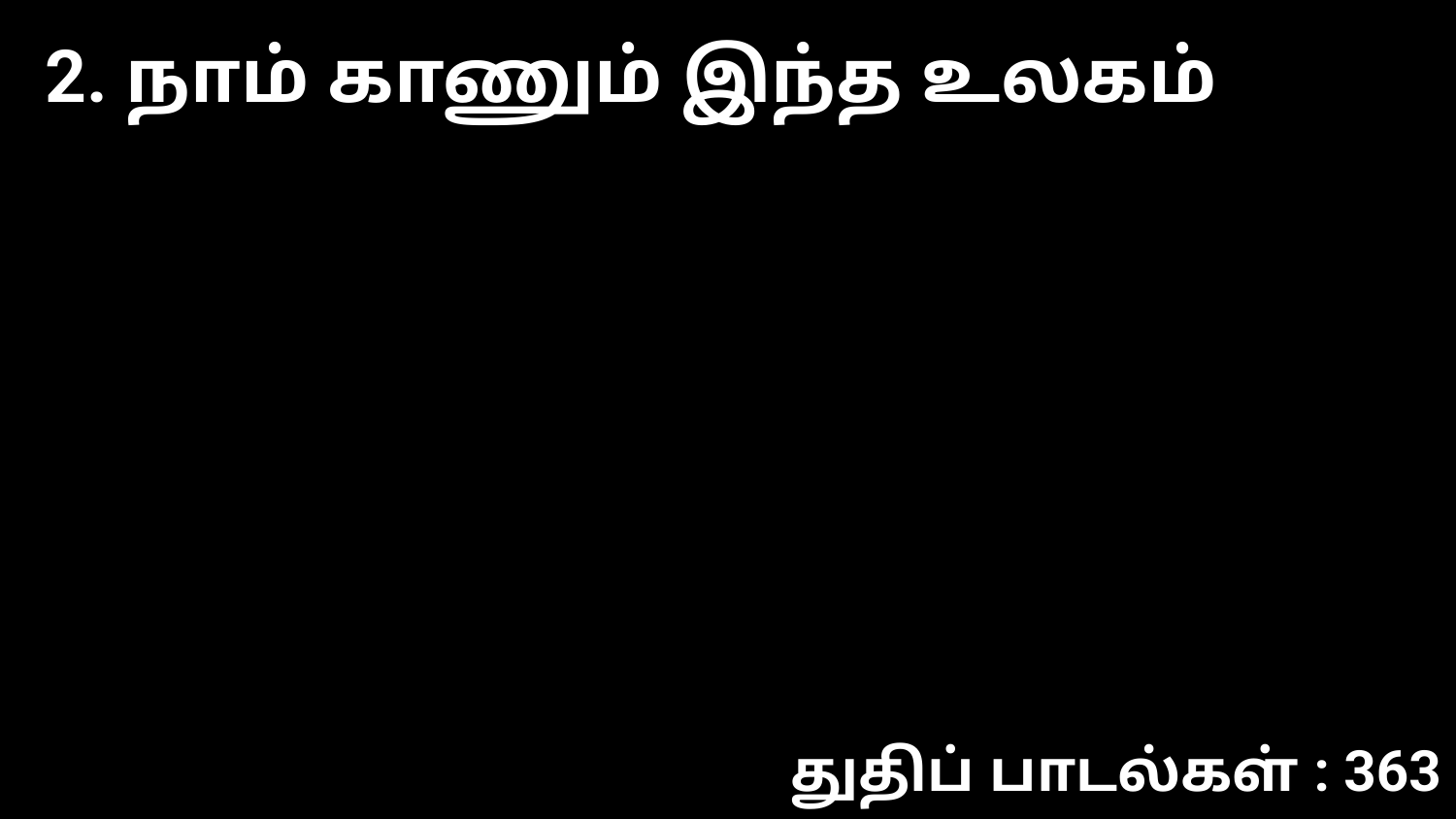

2. நாம் காணும் இந்த உலகம்
துதிப் பாடல்கள் : 363